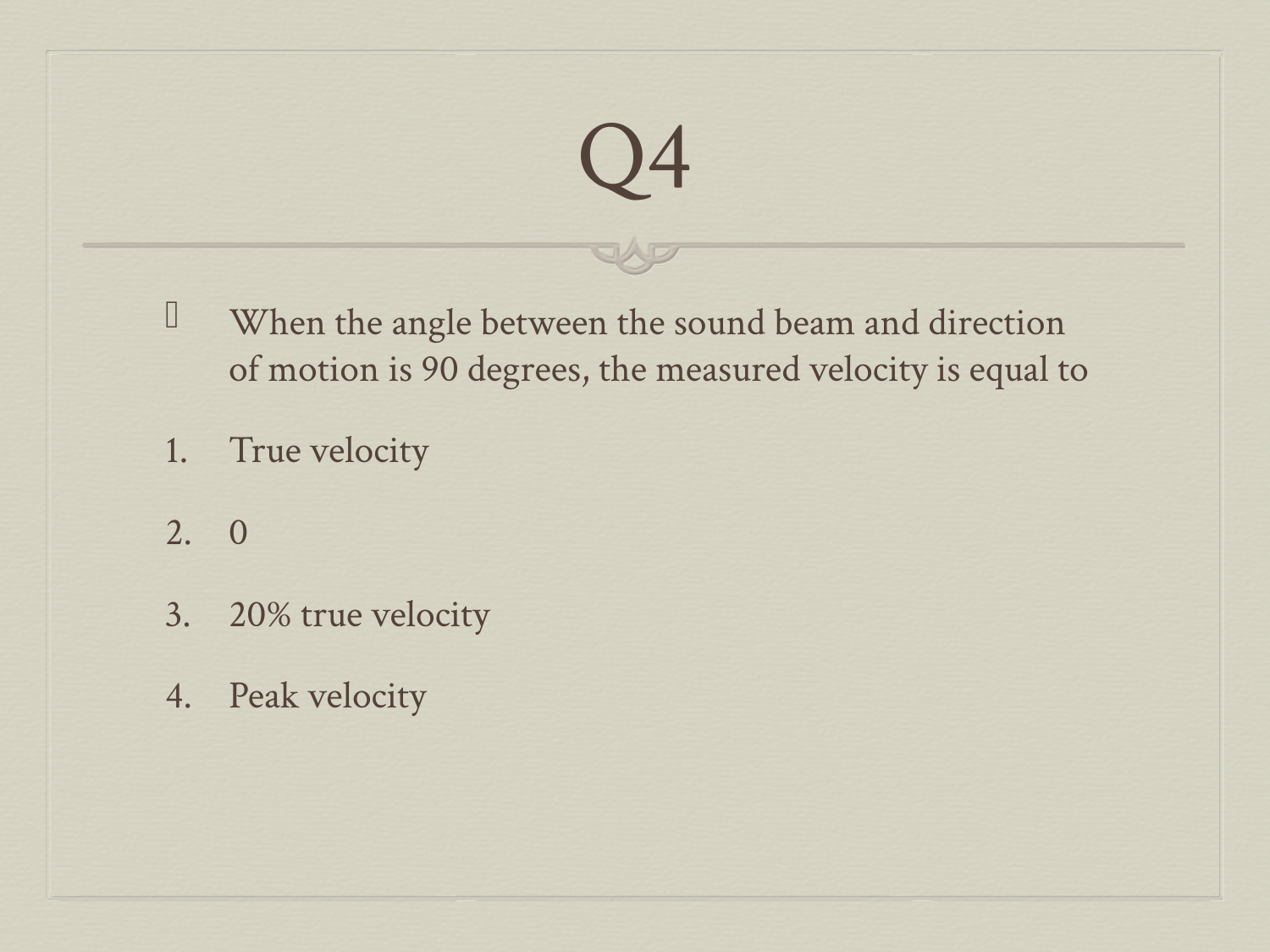

# Q4
When the angle between the sound beam and direction of motion is 90 degrees, the measured velocity is equal to
True velocity
0
20% true velocity
Peak velocity